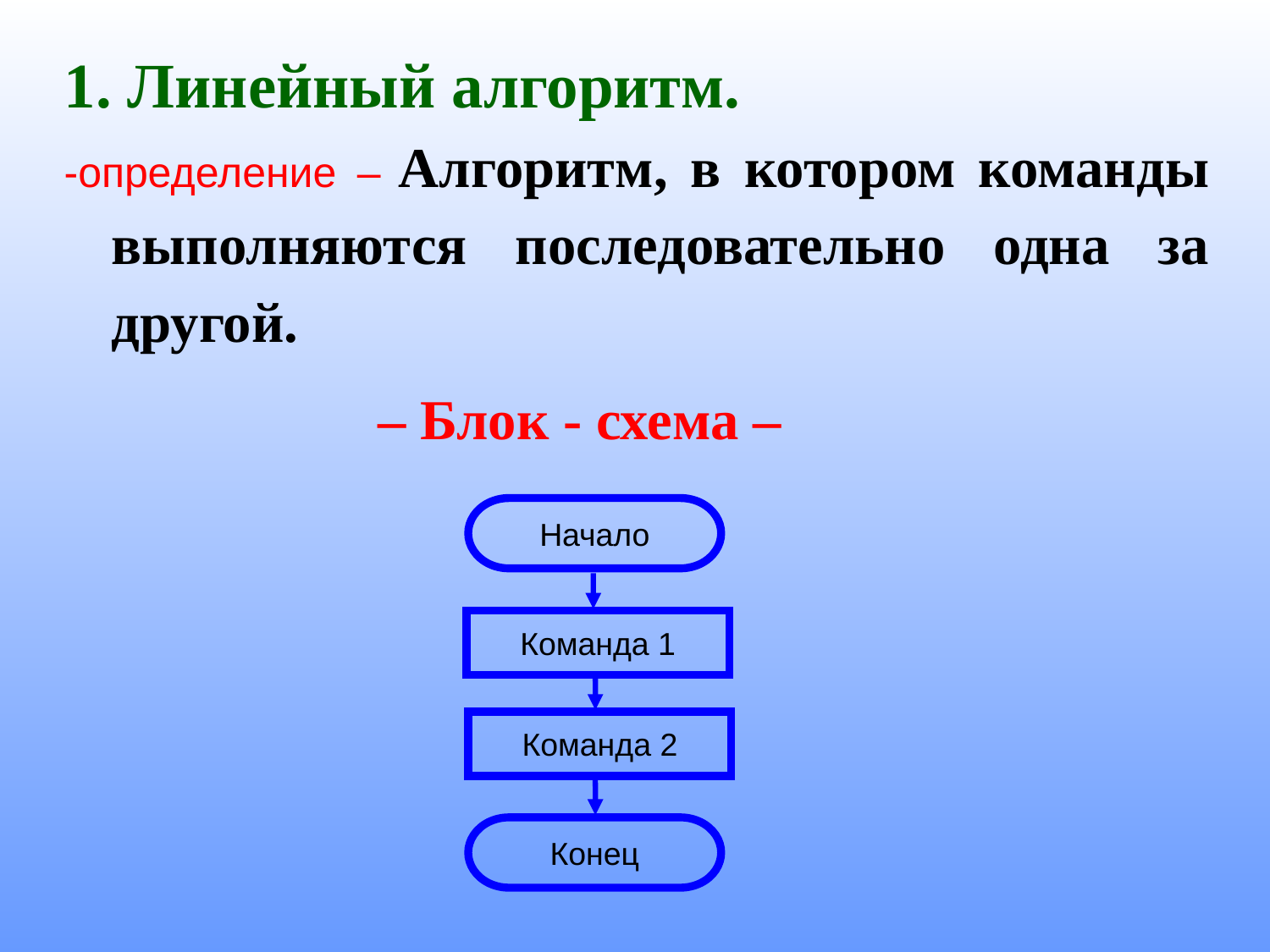

1. Линейный алгоритм.
-определение – Алгоритм, в котором команды выполняются последовательно одна за другой.

– Блок - схема –
Начало

Команда 1

Команда 2

Конец